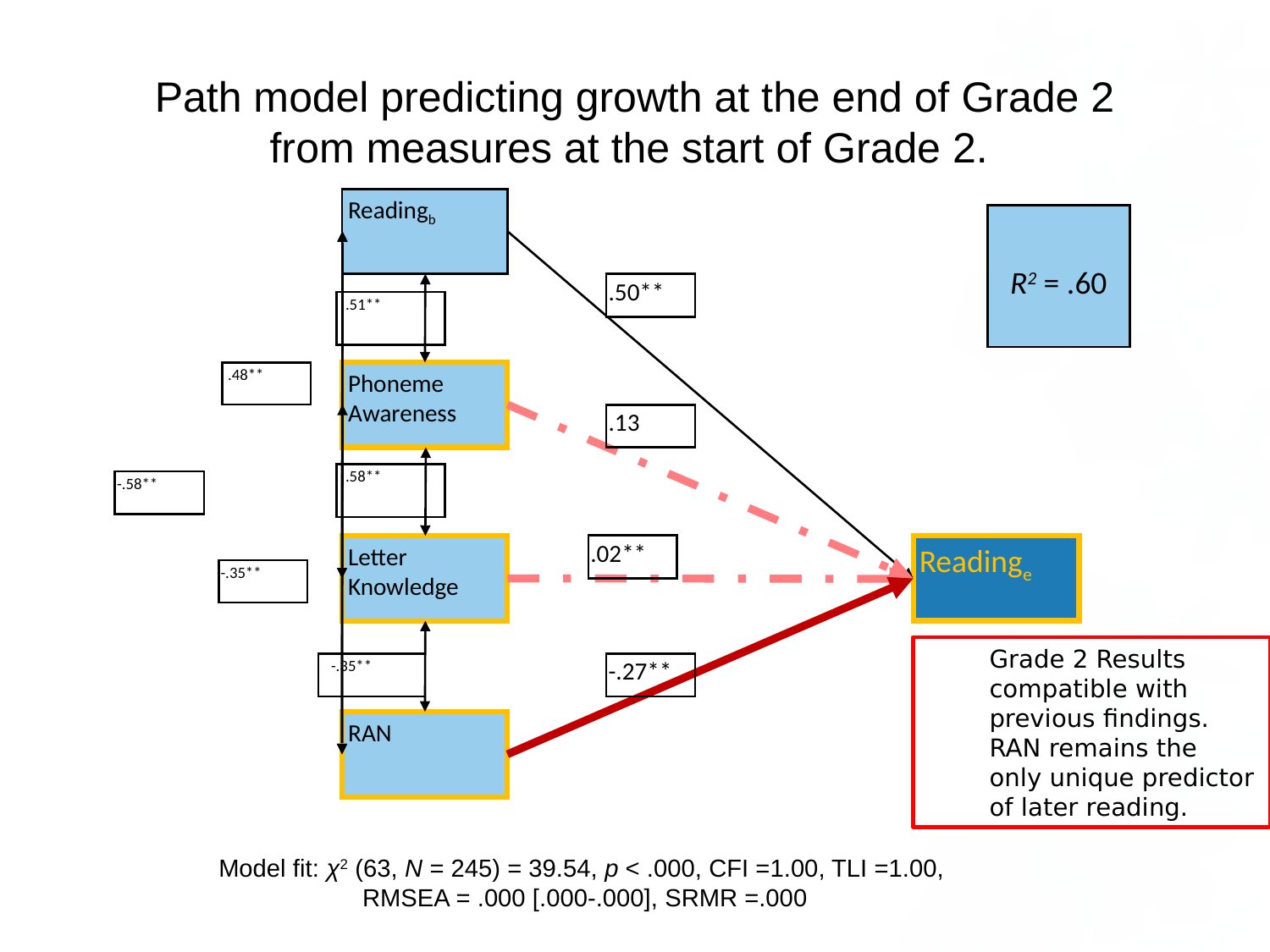

# Path model predicting growth at the end of Grade 2 from measures at the start of Grade 2.
Readingb

R2 = .60
.50**
  .51**
 .48**
Phoneme Awareness
.13
  .58**
-.58**
.02**
Letter Knowledge
Readinge
-.35**
   -.35**
-.27**
RAN
Grade 2 Results compatible with previous findings. RAN remains the only unique predictor of later reading.
Model fit: χ2 (63, N = 245) = 39.54, p < .000, CFI =1.00, TLI =1.00,
RMSEA = .000 [.000-.000], SRMR =.000